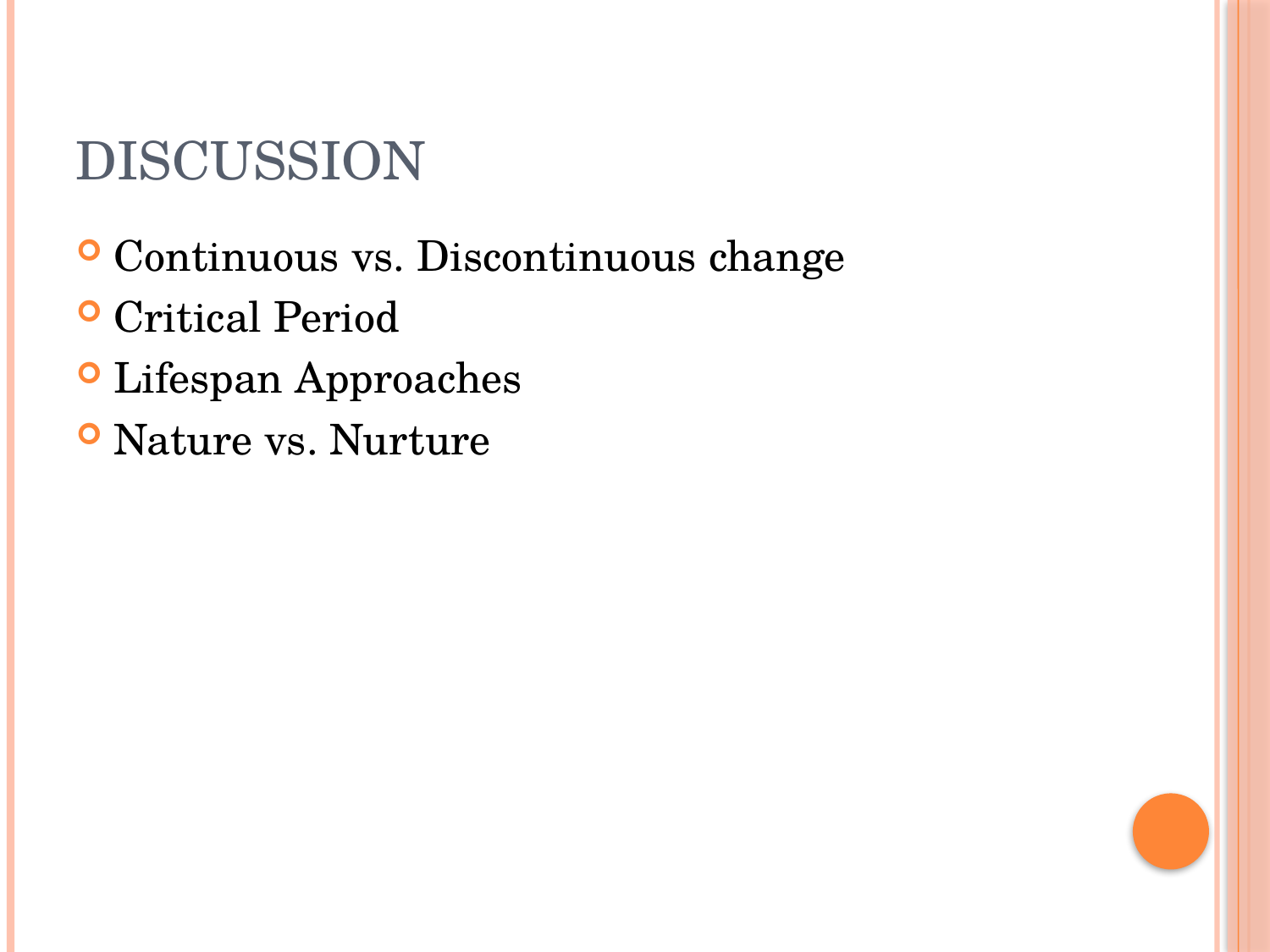

# Discussion
Continuous vs. Discontinuous change
Critical Period
Lifespan Approaches
Nature vs. Nurture